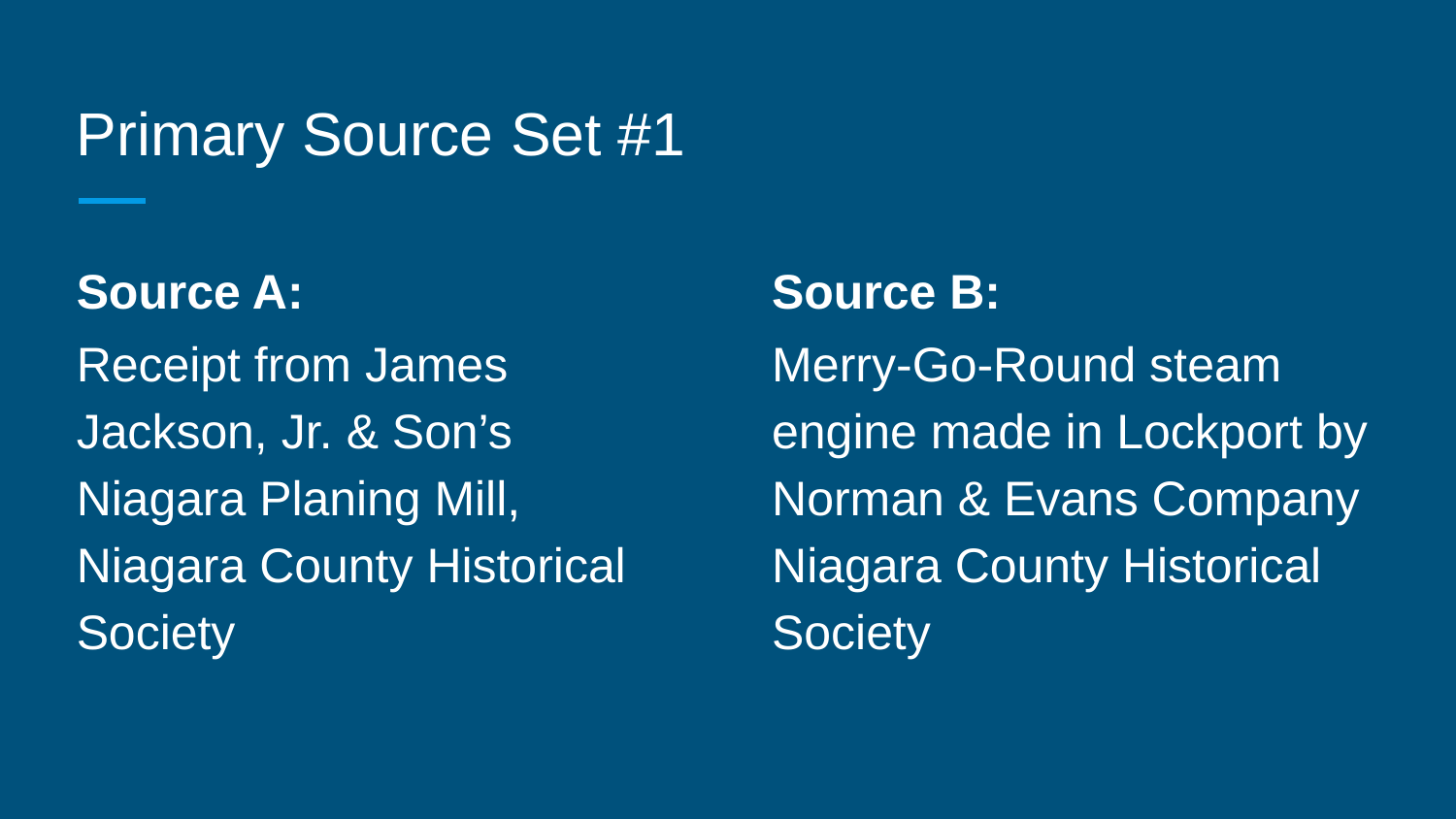

# Primary Source Set #1
Source A:
Receipt from James Jackson, Jr. & Son’s Niagara Planing Mill,
Niagara County Historical Society

Source B:
Merry-Go-Round steam engine made in Lockport by Norman & Evans Company
Niagara County Historical Society